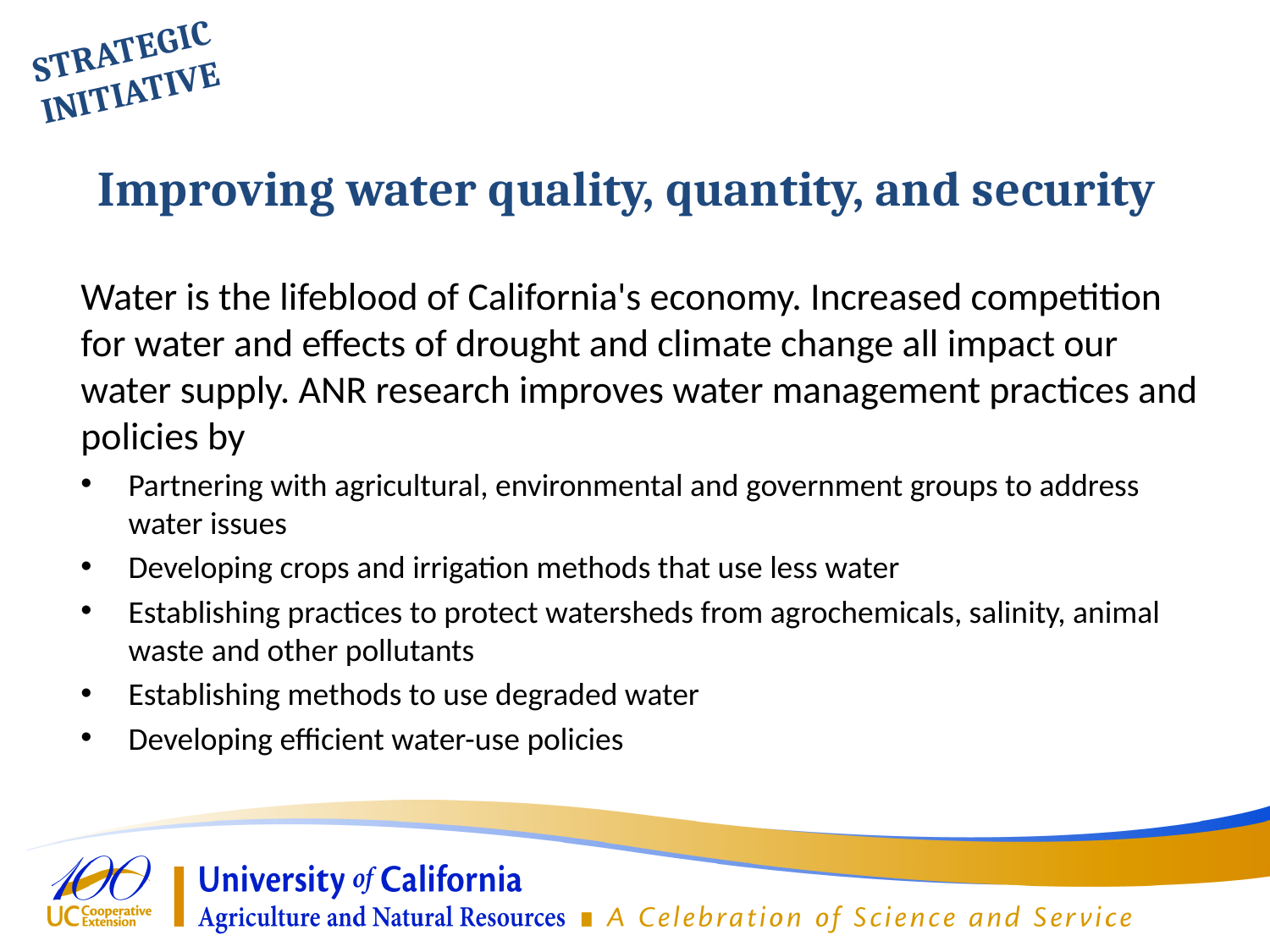

STRATEGIC INITIATIVE
# Improving water quality, quantity, and security
Water is the lifeblood of California's economy. Increased competition for water and effects of drought and climate change all impact our water supply. ANR research improves water management practices and policies by
Partnering with agricultural, environmental and government groups to address water issues
Developing crops and irrigation methods that use less water
Establishing practices to protect watersheds from agrochemicals, salinity, animal waste and other pollutants
Establishing methods to use degraded water
Developing efficient water-use policies